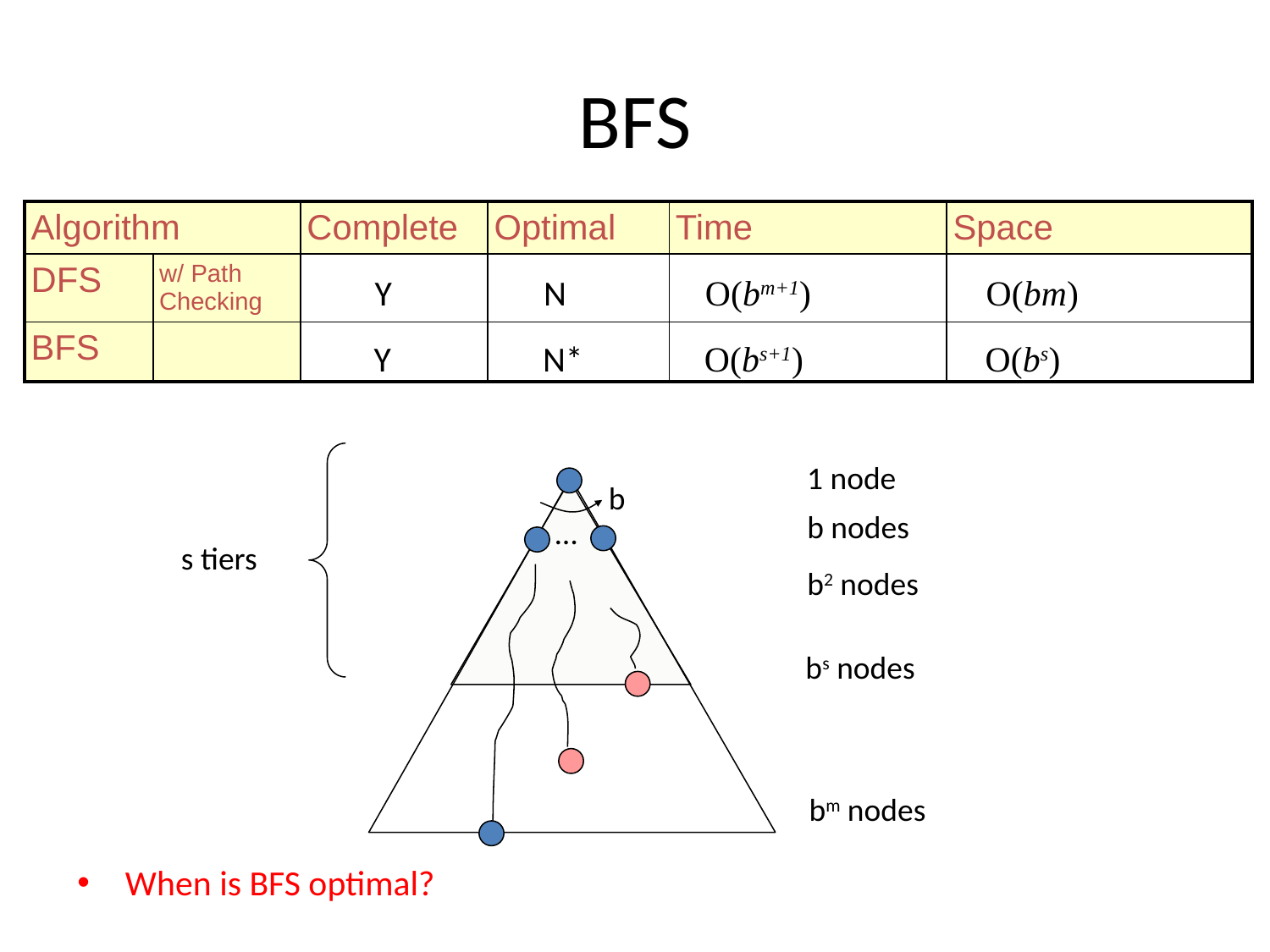

# BFS

When is BFS optimal?

| Algorithm |  | Complete | Optimal | Time | Space |
| --- | --- | --- | --- | --- | --- |
| DFS | w/ Path Checking |  |  |  |  |
| BFS |  |  |  |  |  |
Y
N
O(bm+1)
O(bm)
Y
N*
O(bs+1)
O(bs)

1 node

b

b nodes
…

s tiers
b2 nodes

bs nodes

bm nodes